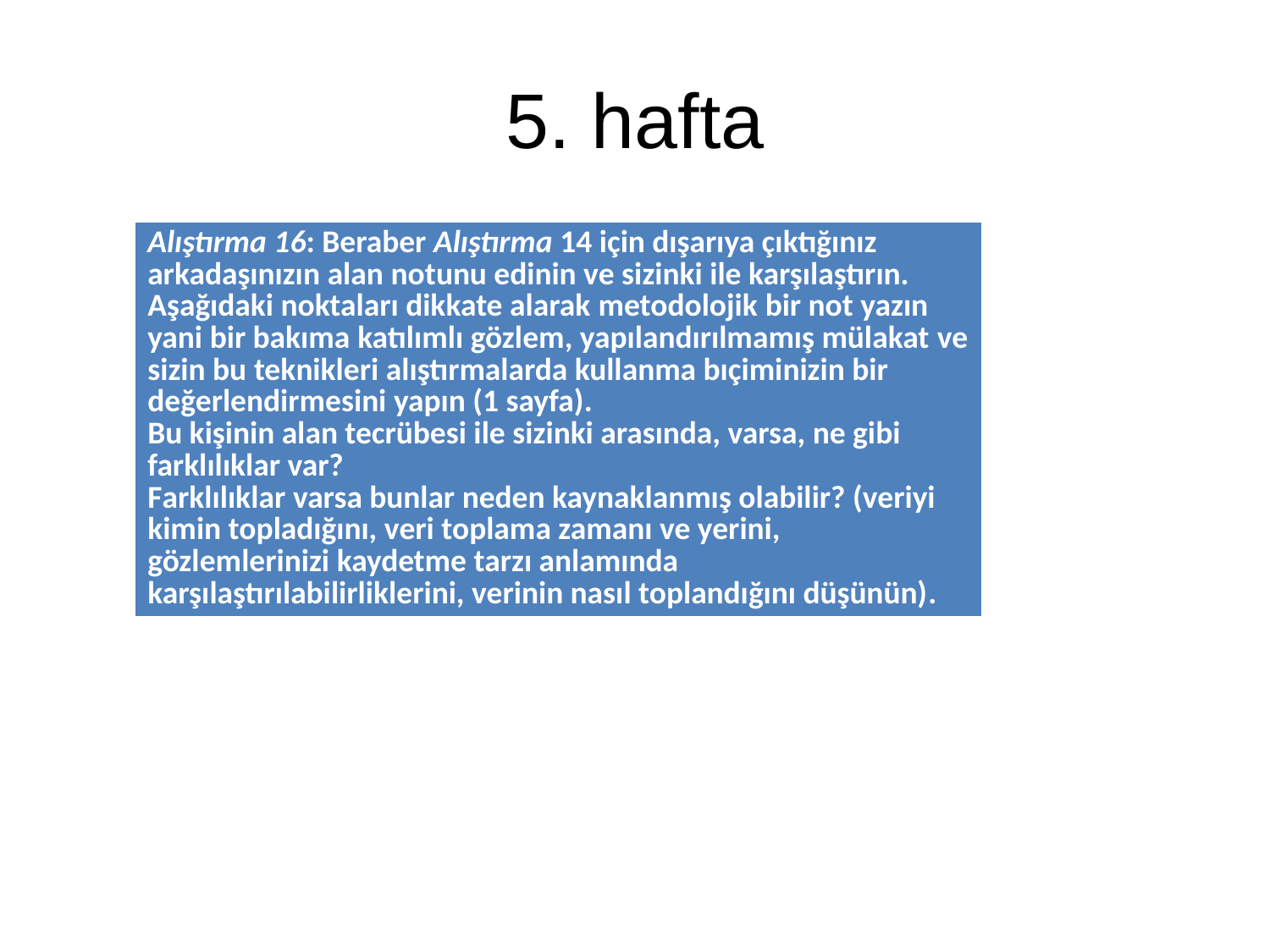

# 5. hafta
| Alıştırma 16: Beraber Alıştırma 14 için dışarıya çıktığınız arkadaşınızın alan notunu edinin ve sizinki ile karşılaştırın. Aşağıdaki noktaları dikkate alarak metodolojik bir not yazın yani bir bakıma katılımlı gözlem, yapılandırılmamış mülakat ve sizin bu teknikleri alıştırmalarda kullanma bıçiminizin bir değerlendirmesini yapın (1 sayfa). Bu kişinin alan tecrübesi ile sizinki arasında, varsa, ne gibi farklılıklar var? Farklılıklar varsa bunlar neden kaynaklanmış olabilir? (veriyi kimin topladığını, veri toplama zamanı ve yerini, gözlemlerinizi kaydetme tarzı anlamında karşılaştırılabilirliklerini, verinin nasıl toplandığını düşünün). |
| --- |